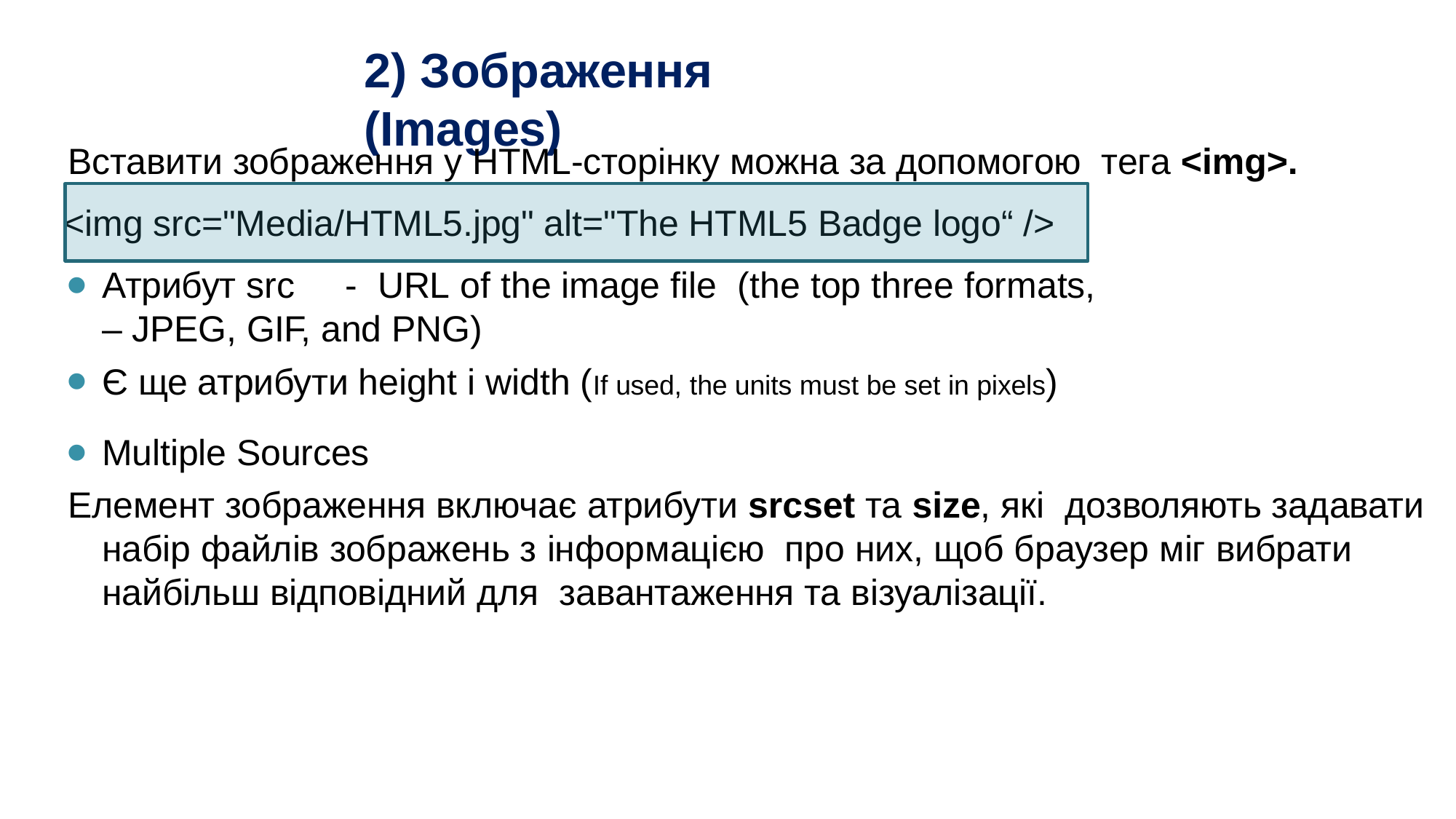

# 2) Зображення	(Images)
Вставити зображення у HTML-сторінку можна за допомогою  тега <img>.
<img src="Media/HTML5.jpg" alt="The HTML5 Badge logo“ />
Атрибут src	-	URL of the image file	(the top three formats,
– JPEG, GIF, and PNG)
Є ще атрибути height і width (If used, the units must be set in pixels)
Multiple Sources
Елемент зображення включає атрибути srcset та size, які  дозволяють задавати набір файлів зображень з інформацією  про них, щоб браузер міг вибрати найбільш відповідний для  завантаження та візуалізації.